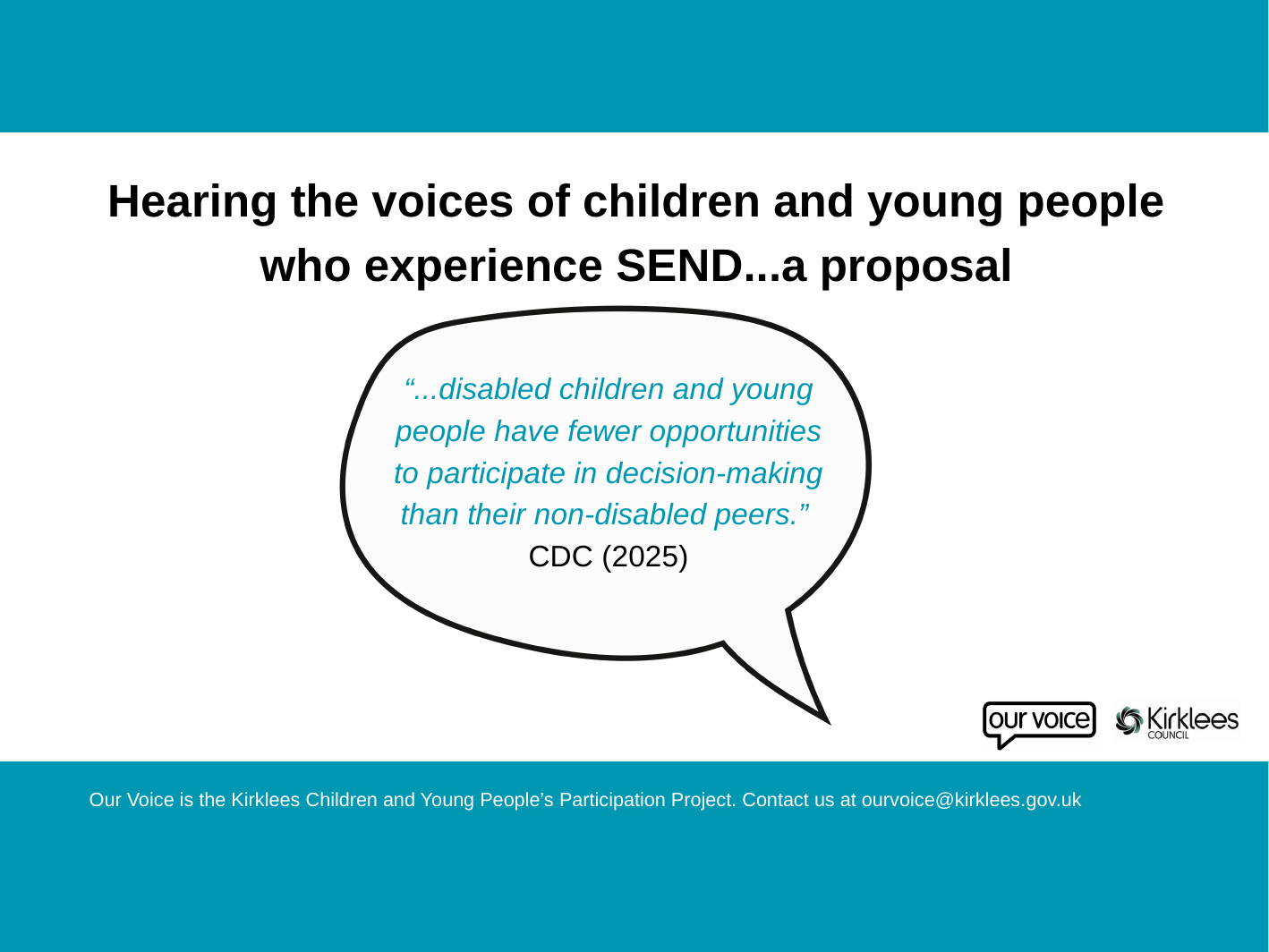

Hearing the voices of children and young people who experience SEND...a proposal

“...disabled children and young people have fewer opportunities to participate in decision-making than their non-disabled peers.”
CDC (2025)

Our Voice is the Kirklees Children and Young People’s Participation Project. Contact us at ourvoice@kirklees.gov.uk